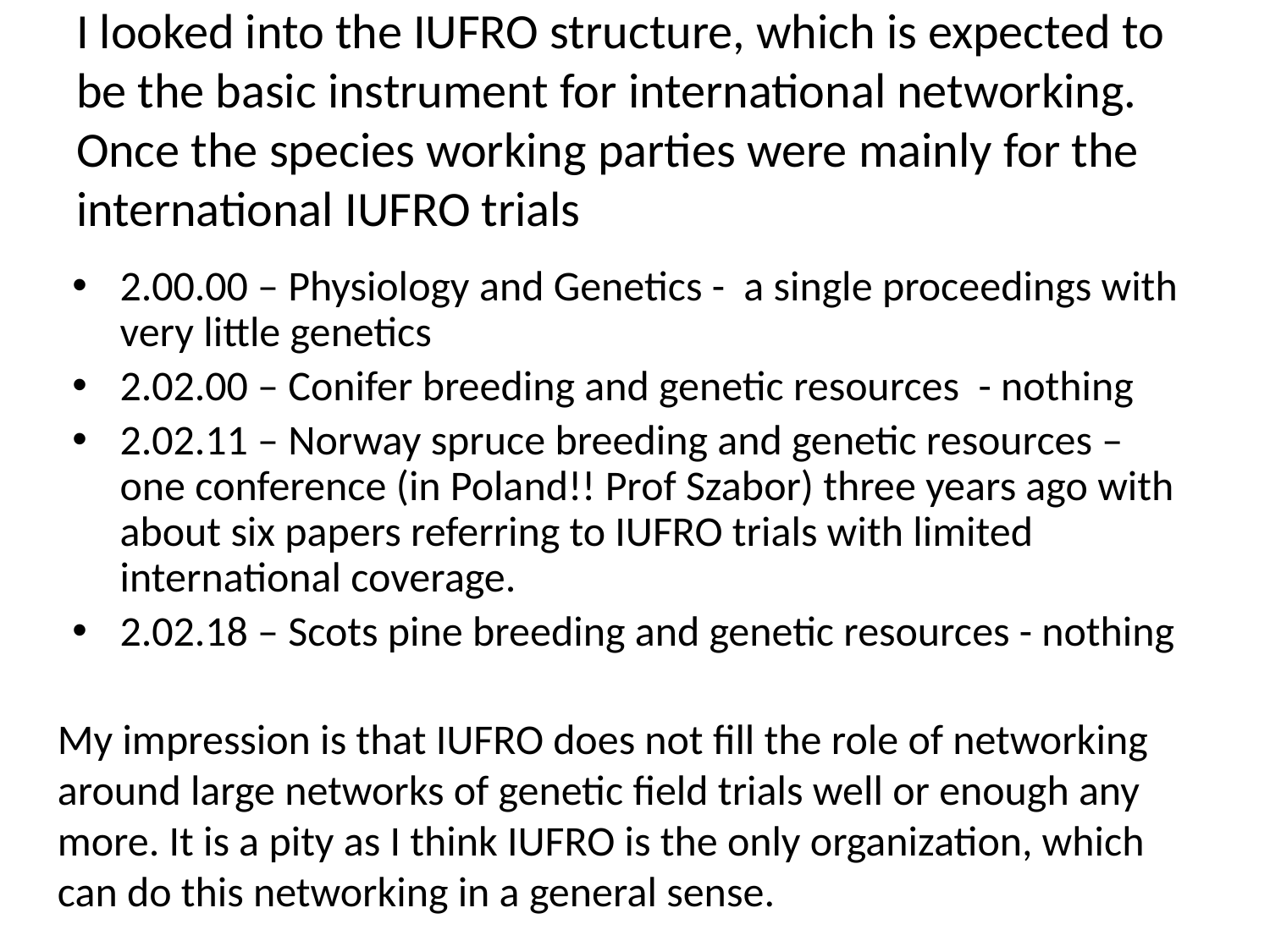

# I looked into the IUFRO structure, which is expected to be the basic instrument for international networking.  Once the species working parties were mainly for the international IUFRO trials
2.00.00 – Physiology and Genetics -  a single proceedings with very little genetics
2.02.00 – Conifer breeding and genetic resources  - nothing
2.02.11 – Norway spruce breeding and genetic resources – one conference (in Poland!! Prof Szabor) three years ago with about six papers referring to IUFRO trials with limited international coverage.
2.02.18 – Scots pine breeding and genetic resources - nothing
My impression is that IUFRO does not fill the role of networking around large networks of genetic field trials well or enough any more. It is a pity as I think IUFRO is the only organization, which can do this networking in a general sense.